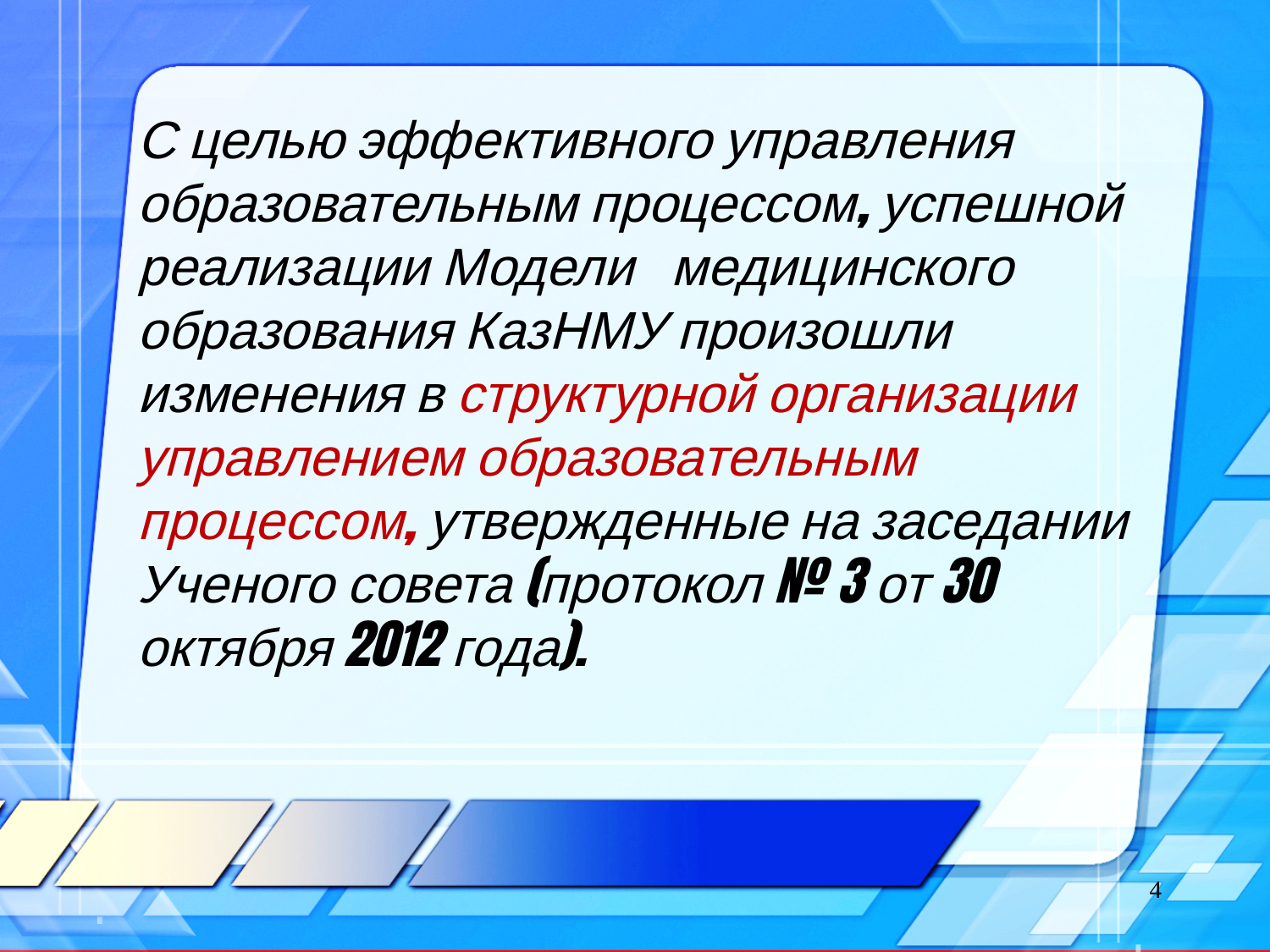

С целью эффективного управления образовательным процессом, успешной реализации Модели   медицинского образования КазНМУ произошли изменения в структурной организации управлением образовательным процессом, утвержденные на заседании Ученого совета (протокол № 3 от 30 октября 2012 года).

4